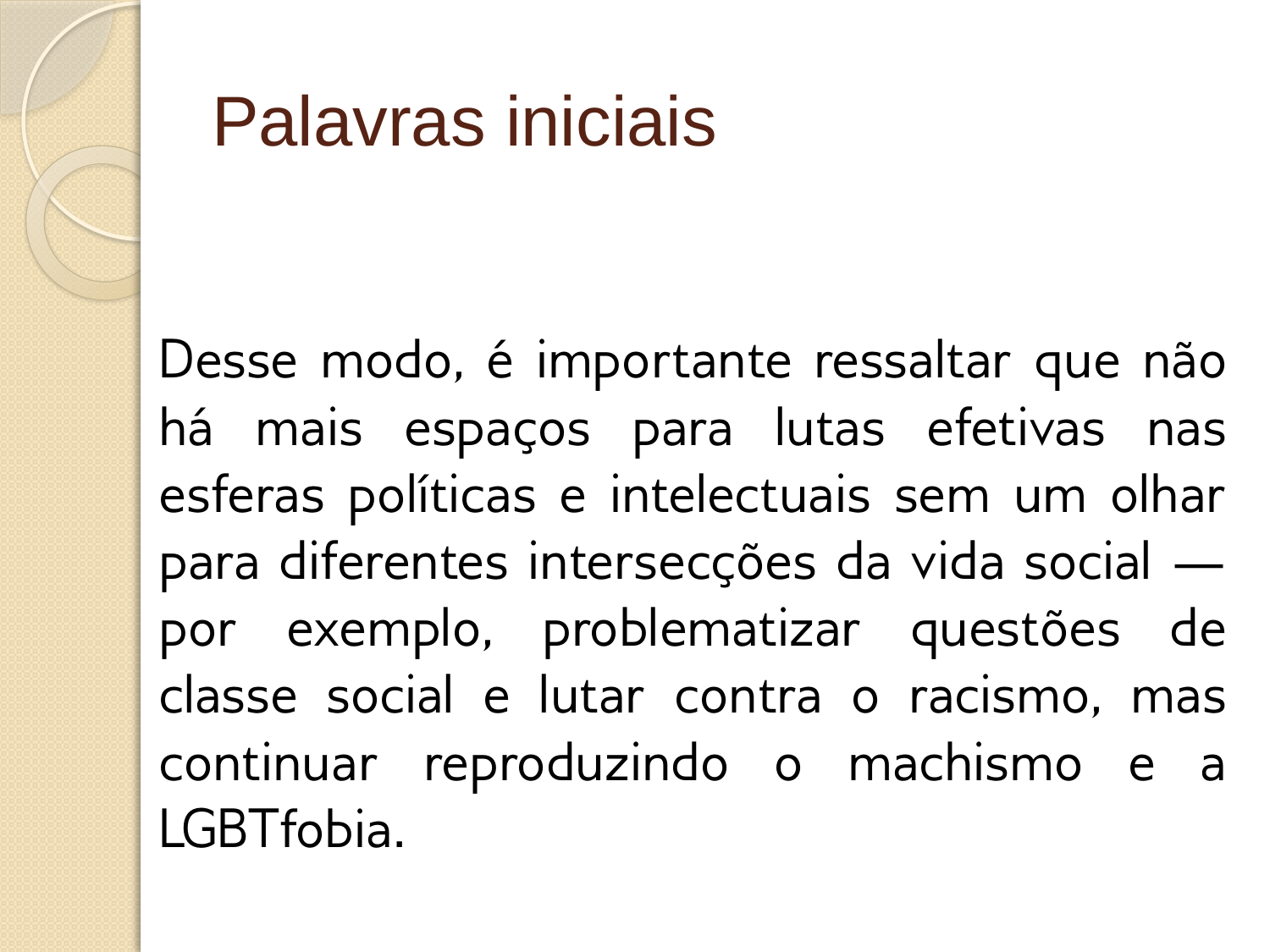

# Palavras iniciais
Desse modo, é importante ressaltar que não há mais espaços para lutas efetivas nas esferas políticas e intelectuais sem um olhar para diferentes intersecções da vida social — por exemplo, problematizar questões de classe social e lutar contra o racismo, mas continuar reproduzindo o machismo e a LGBTfobia.